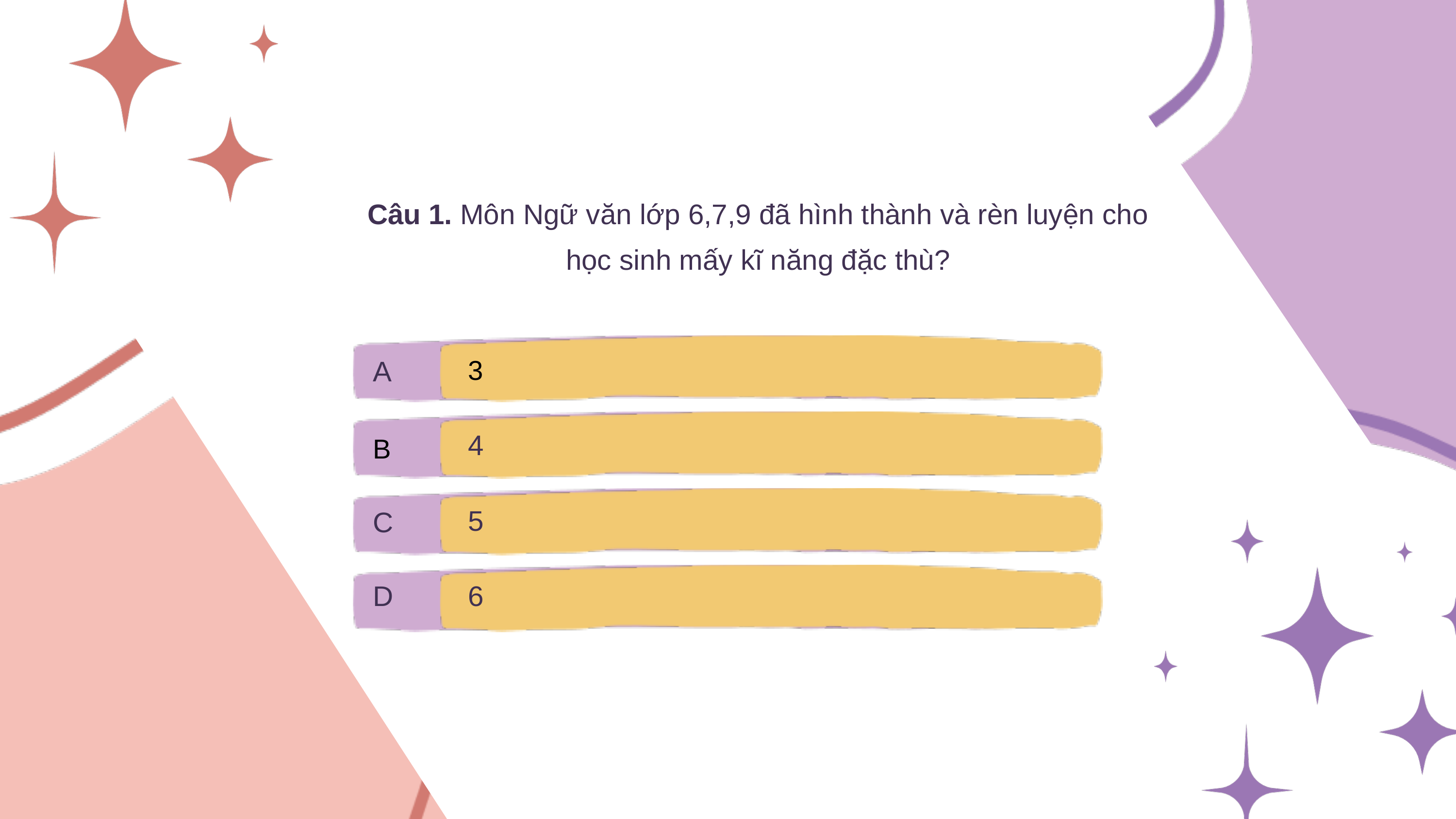

Câu 1. Môn Ngữ văn lớp 6,7,9 đã hình thành và rèn luyện cho
học sinh mấy kĩ năng đặc thù?

3
A

4
B

5
C

D
6